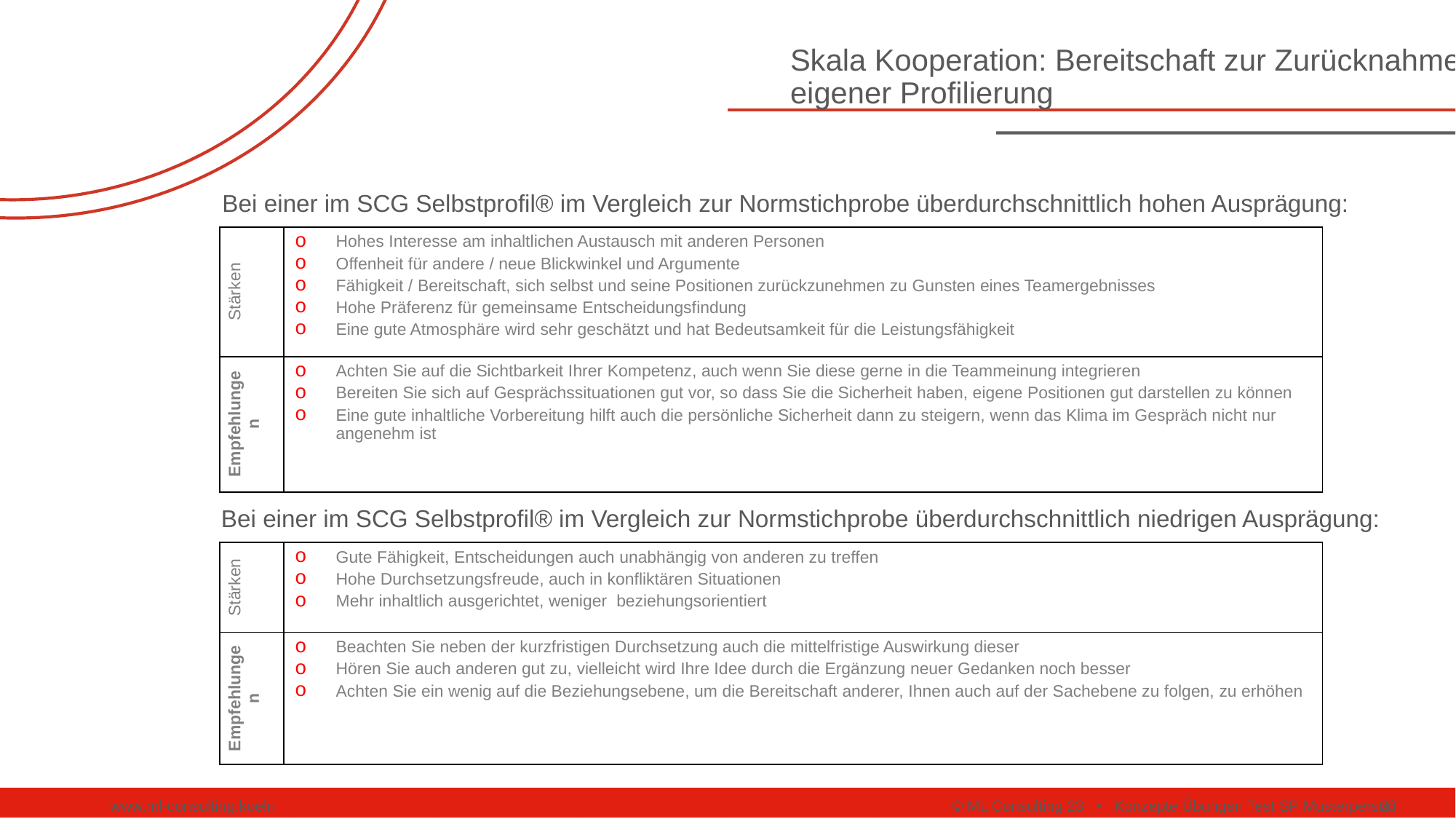

# Skala Kooperation: Bereitschaft zur Zurücknahme eigener Profilierung
Bei einer im SCG Selbstprofil® im Vergleich zur Normstichprobe überdurchschnittlich hohen Ausprägung:

| Stärken | Hohes Interesse am inhaltlichen Austausch mit anderen Personen Offenheit für andere / neue Blickwinkel und Argumente Fähigkeit / Bereitschaft, sich selbst und seine Positionen zurückzunehmen zu Gunsten eines Teamergebnisses Hohe Präferenz für gemeinsame Entscheidungsfindung Eine gute Atmosphäre wird sehr geschätzt und hat Bedeutsamkeit für die Leistungsfähigkeit |
| --- | --- |
| Empfehlungen | Achten Sie auf die Sichtbarkeit Ihrer Kompetenz, auch wenn Sie diese gerne in die Teammeinung integrieren Bereiten Sie sich auf Gesprächssituationen gut vor, so dass Sie die Sicherheit haben, eigene Positionen gut darstellen zu können Eine gute inhaltliche Vorbereitung hilft auch die persönliche Sicherheit dann zu steigern, wenn das Klima im Gespräch nicht nur angenehm ist |
Bei einer im SCG Selbstprofil® im Vergleich zur Normstichprobe überdurchschnittlich niedrigen Ausprägung:

| Stärken | Gute Fähigkeit, Entscheidungen auch unabhängig von anderen zu treffen Hohe Durchsetzungsfreude, auch in konfliktären Situationen Mehr inhaltlich ausgerichtet, weniger beziehungsorientiert |
| --- | --- |
| Empfehlungen | Beachten Sie neben der kurzfristigen Durchsetzung auch die mittelfristige Auswirkung dieser Hören Sie auch anderen gut zu, vielleicht wird Ihre Idee durch die Ergänzung neuer Gedanken noch besser Achten Sie ein wenig auf die Beziehungsebene, um die Bereitschaft anderer, Ihnen auch auf der Sachebene zu folgen, zu erhöhen |
www.ml-consulting.koeln                                                                                                                                                                  © ML Consulting 23   •   Konzepte Übungen Test SP Musterperson
20